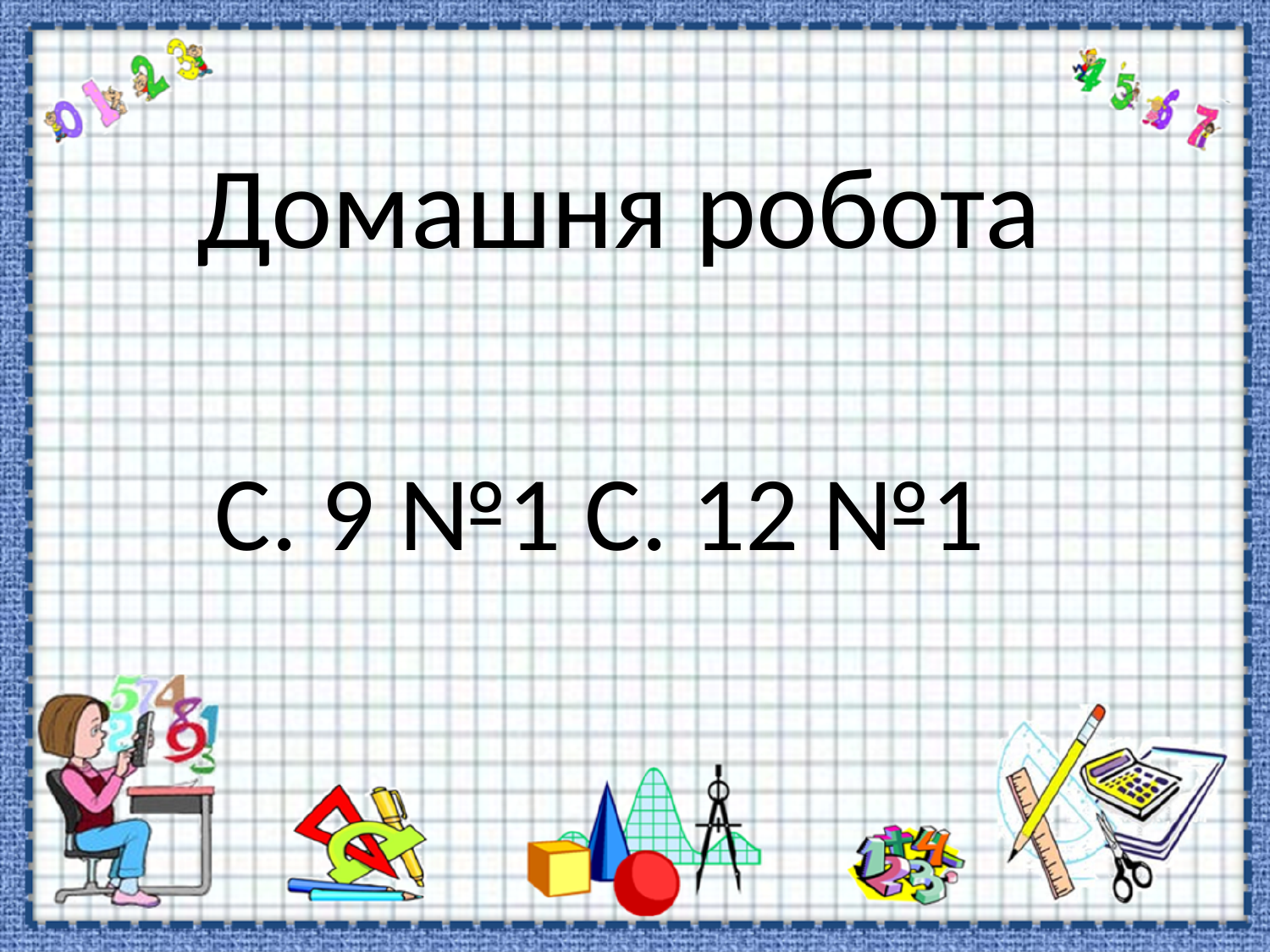

Домашня робота
# С. 9 №1 С. 12 №1